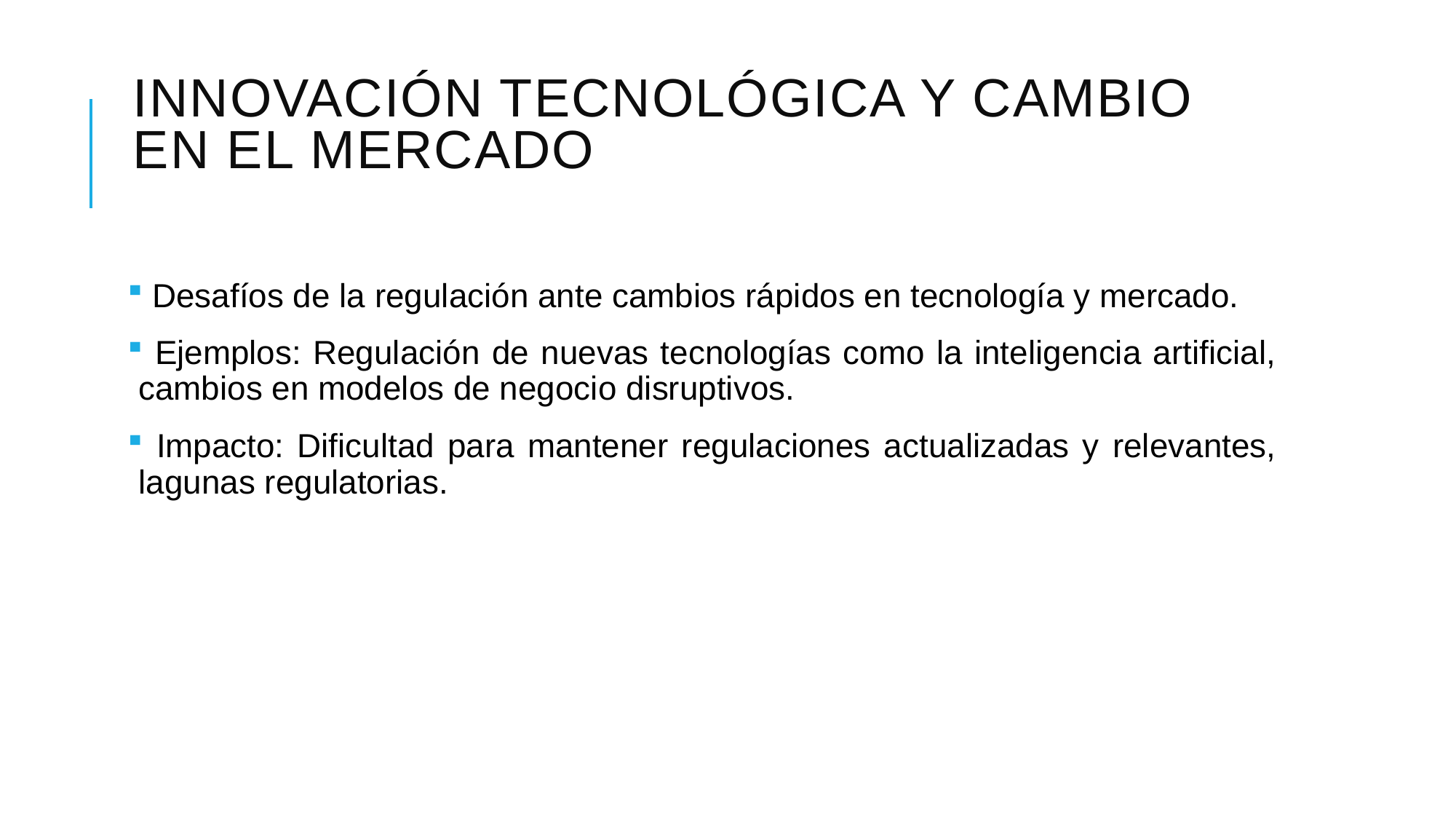

# Innovación tecnológica y cambio en el mercado
 Desafíos de la regulación ante cambios rápidos en tecnología y mercado.
 Ejemplos: Regulación de nuevas tecnologías como la inteligencia artificial, cambios en modelos de negocio disruptivos.
 Impacto: Dificultad para mantener regulaciones actualizadas y relevantes, lagunas regulatorias.